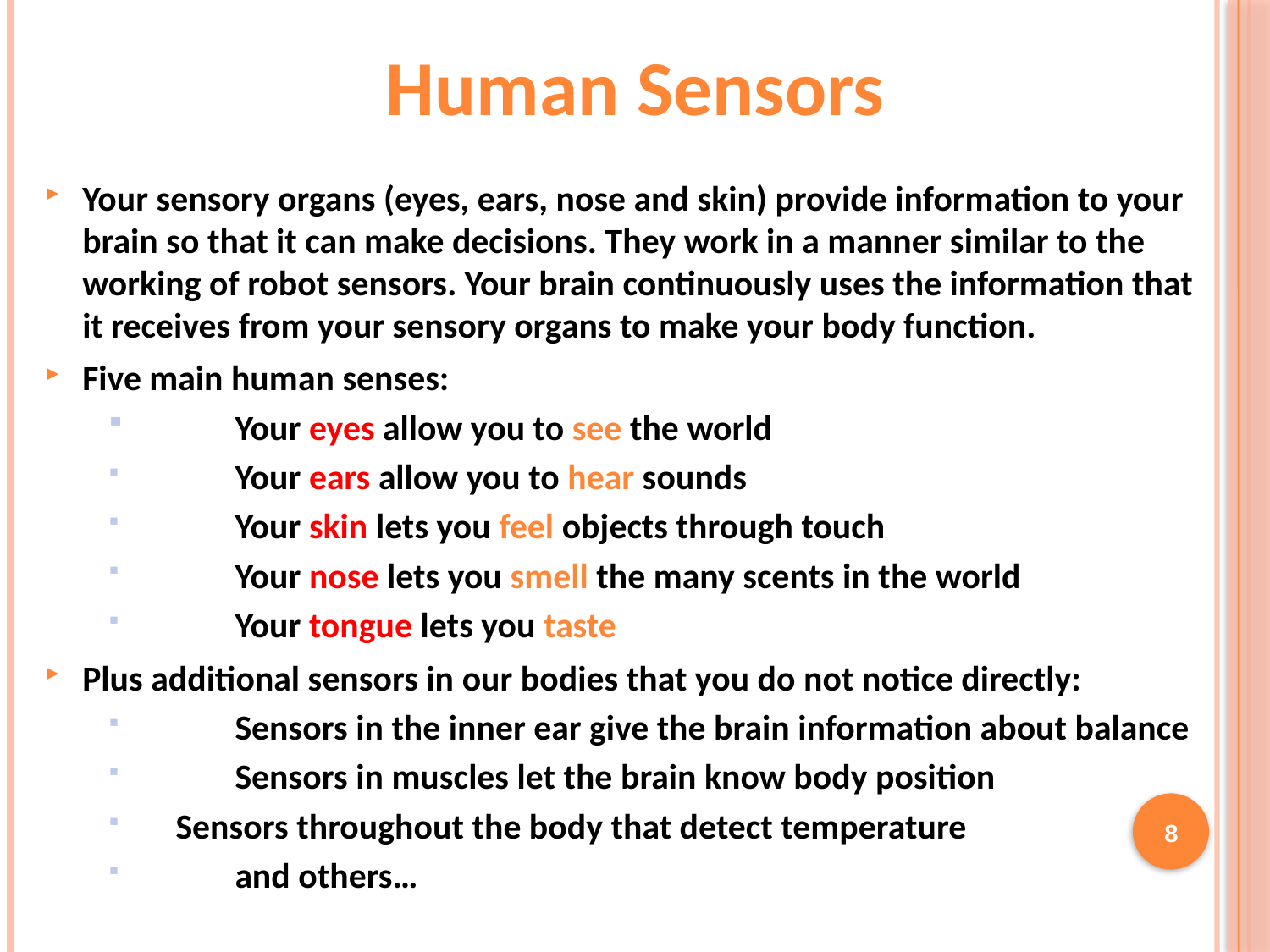

# Human Sensors
Your sensory organs (eyes, ears, nose and skin) provide information to your brain so that it can make decisions. They work in a manner similar to the working of robot sensors. Your brain continuously uses the information that it receives from your sensory organs to make your body function.
Five main human senses:
  	Your eyes allow you to see the world
 	Your ears allow you to hear sounds
 	Your skin lets you feel objects through touch
 	Your nose lets you smell the many scents in the world
 	Your tongue lets you taste
Plus additional sensors in our bodies that you do not notice directly:
 	Sensors in the inner ear give the brain information about balance
 	Sensors in muscles let the brain know body position
       Sensors throughout the body that detect temperature
 	and others…

8